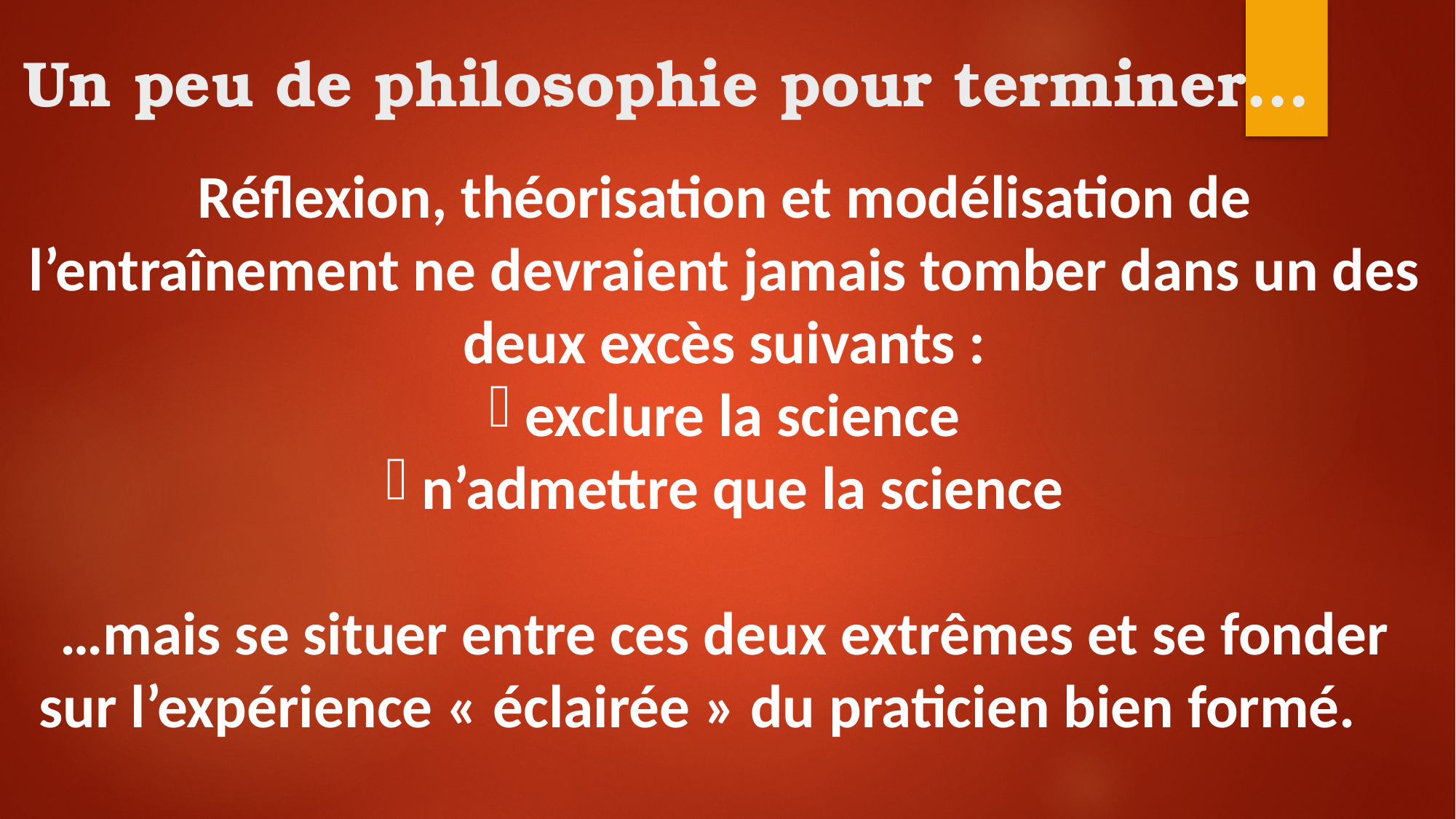

# Un peu de philosophie pour terminer…
Réflexion, théorisation et modélisation de l’entraînement ne devraient jamais tomber dans un des deux excès suivants :
 exclure la science
 n’admettre que la science

…mais se situer entre ces deux extrêmes et se fonder sur l’expérience « éclairée » du praticien bien formé.